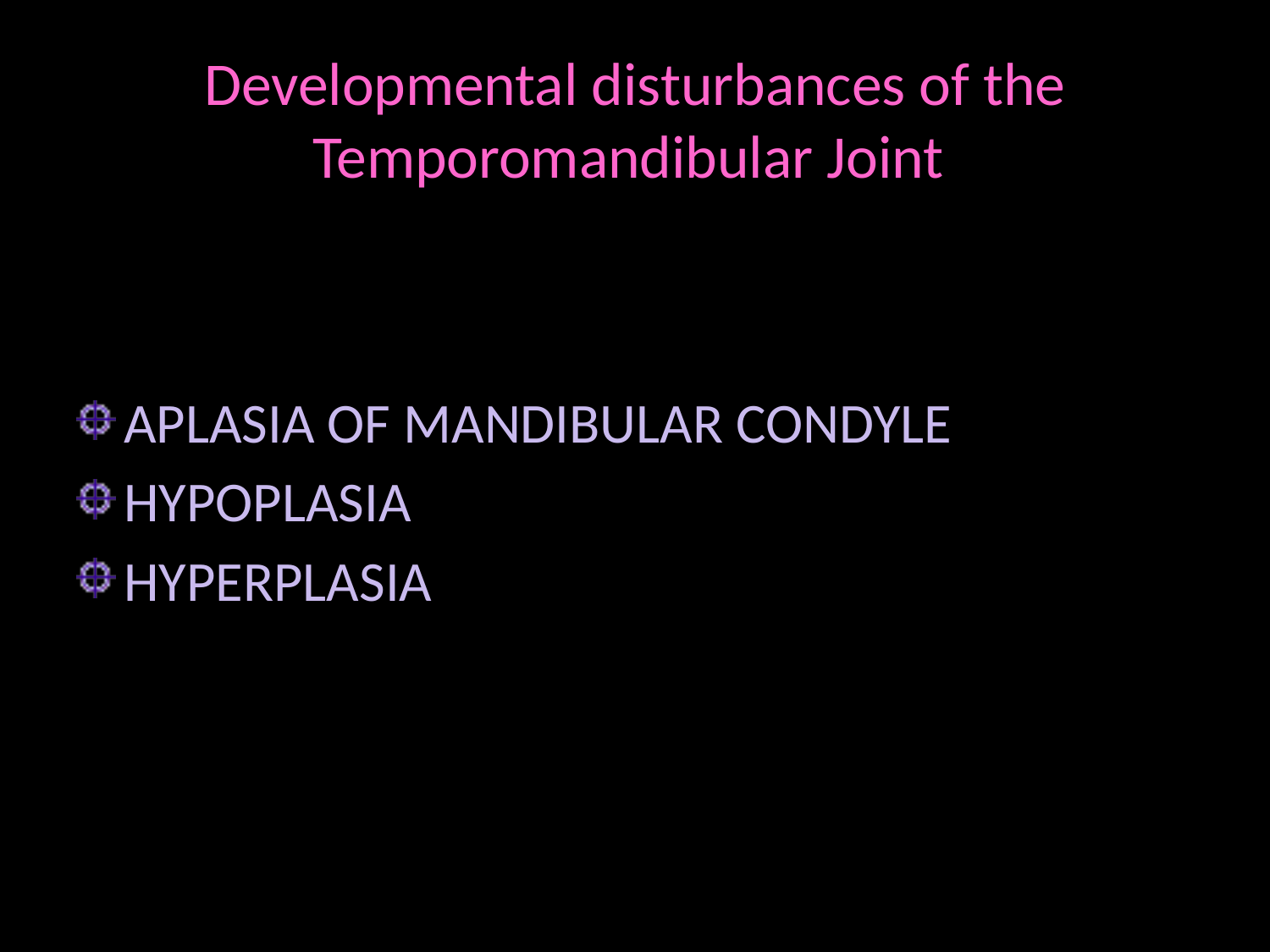

# Developmental disturbances of the Temporomandibular Joint

APLASIA OF MANDIBULAR CONDYLE
HYPOPLASIA
HYPERPLASIA